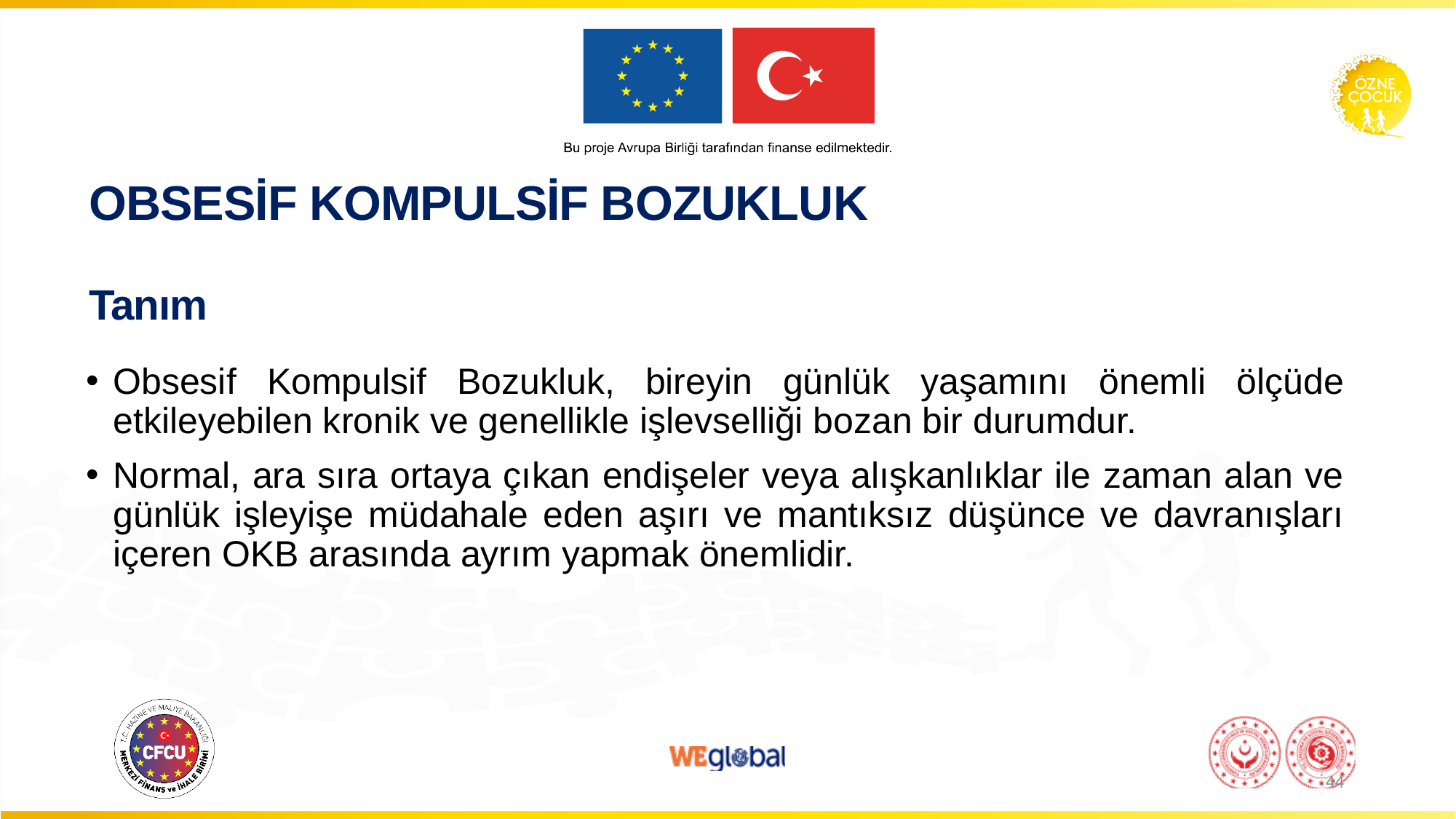

# OBSESİF KOMPULSİF BOZUKLUK Tanım
Obsesif Kompulsif Bozukluk, bireyin günlük yaşamını önemli ölçüde etkileyebilen kronik ve genellikle işlevselliği bozan bir durumdur.
Normal, ara sıra ortaya çıkan endişeler veya alışkanlıklar ile zaman alan ve günlük işleyişe müdahale eden aşırı ve mantıksız düşünce ve davranışları içeren OKB arasında ayrım yapmak önemlidir.
44